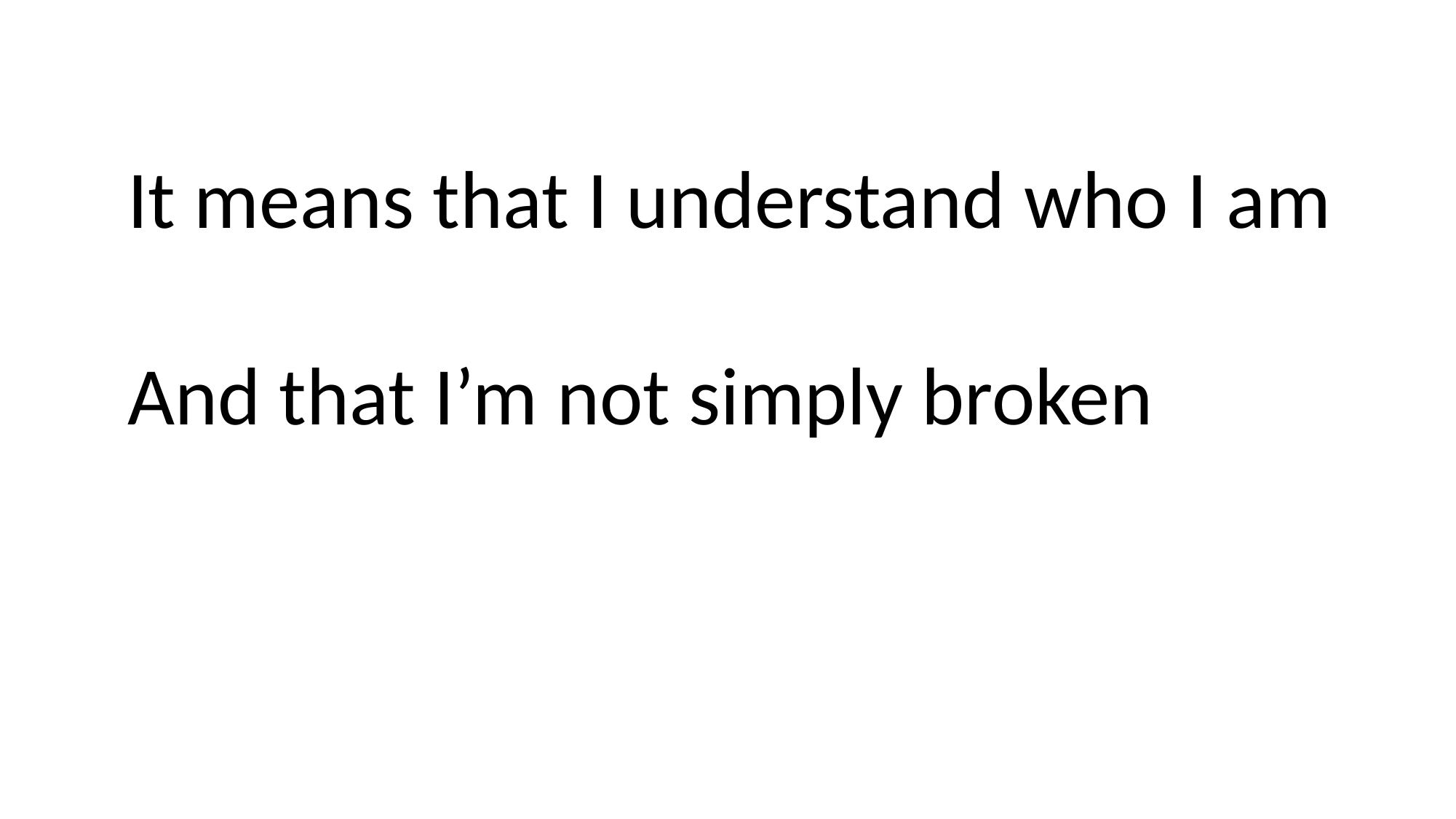

It means that I understand who I am

And that I’m not simply broken